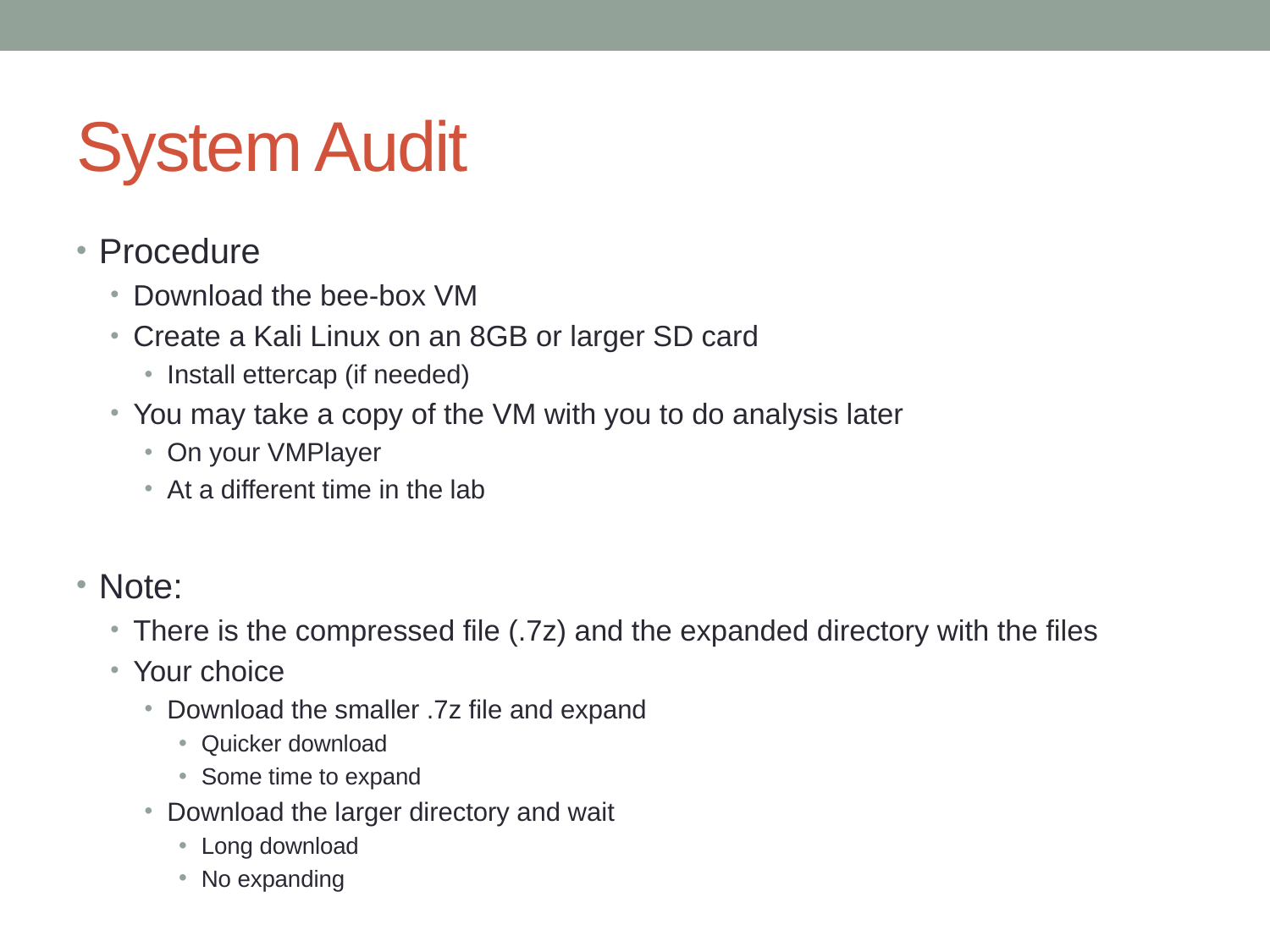

# System Audit
Procedure
Download the bee-box VM
Create a Kali Linux on an 8GB or larger SD card
Install ettercap (if needed)
You may take a copy of the VM with you to do analysis later
On your VMPlayer
At a different time in the lab

Note:
There is the compressed file (.7z) and the expanded directory with the files
Your choice
Download the smaller .7z file and expand
Quicker download
Some time to expand
Download the larger directory and wait
Long download
No expanding